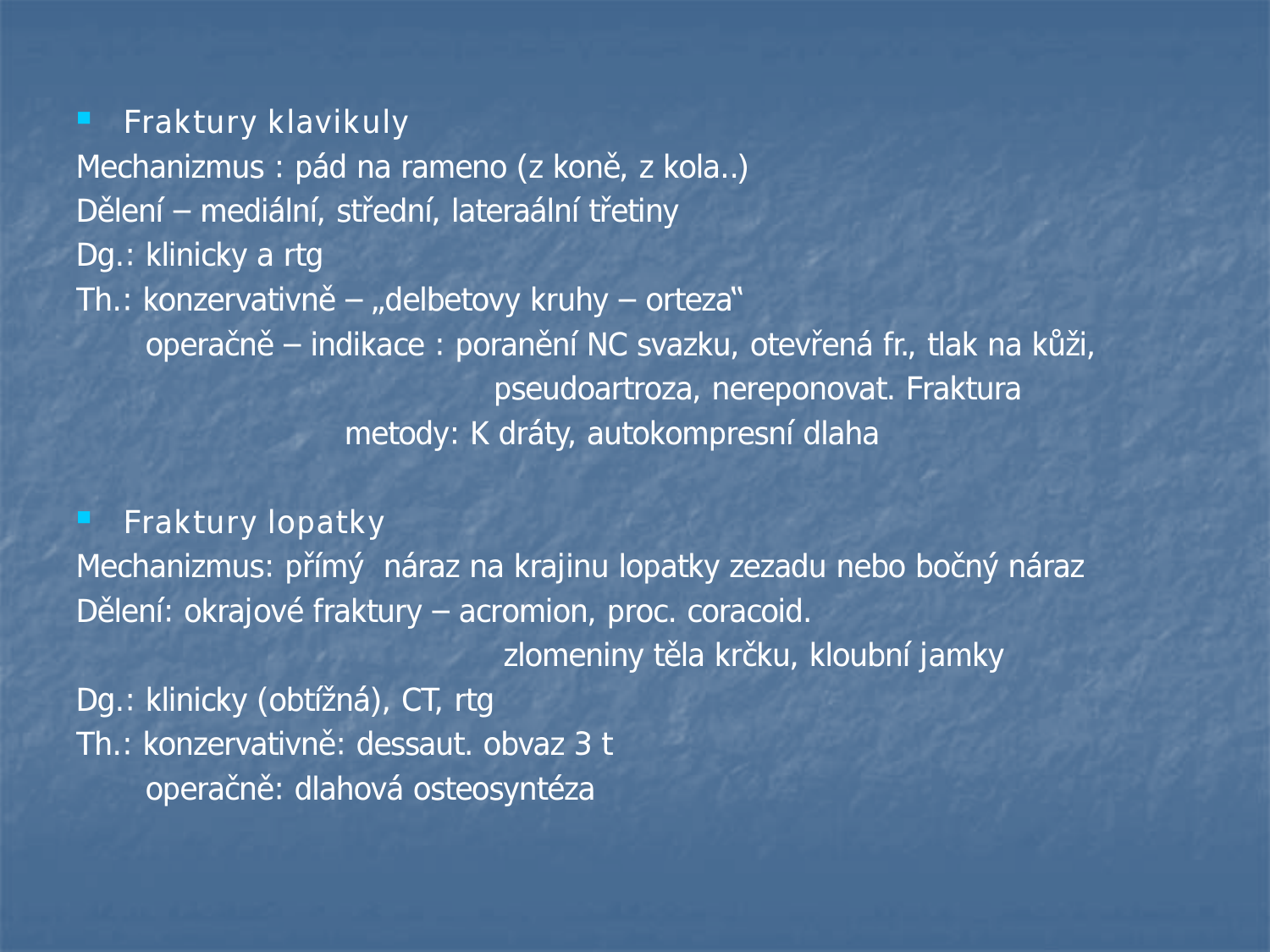

Fraktury klavikuly
Mechanizmus : pád na rameno (z koně, z kola..)
Dělení – mediální, střední, lateraální třetiny
Dg.: klinicky a rtg
Th.: konzervativně – „delbetovy kruhy – orteza“
       operačně – indikace : poranění NC svazku, otevřená fr., tlak na kůži,
                                          pseudoartroza, nereponovat. Fraktura
                           metody: K dráty, autokompresní dlaha

Fraktury lopatky
Mechanizmus: přímý  náraz na krajinu lopatky zezadu nebo bočný náraz
Dělení: okrajové fraktury – acromion, proc. coracoid.
                                           zlomeniny těla krčku, kloubní jamky
Dg.: klinicky (obtížná), CT, rtg
Th.: konzervativně: dessaut. obvaz 3 t
       operačně: dlahová osteosyntéza